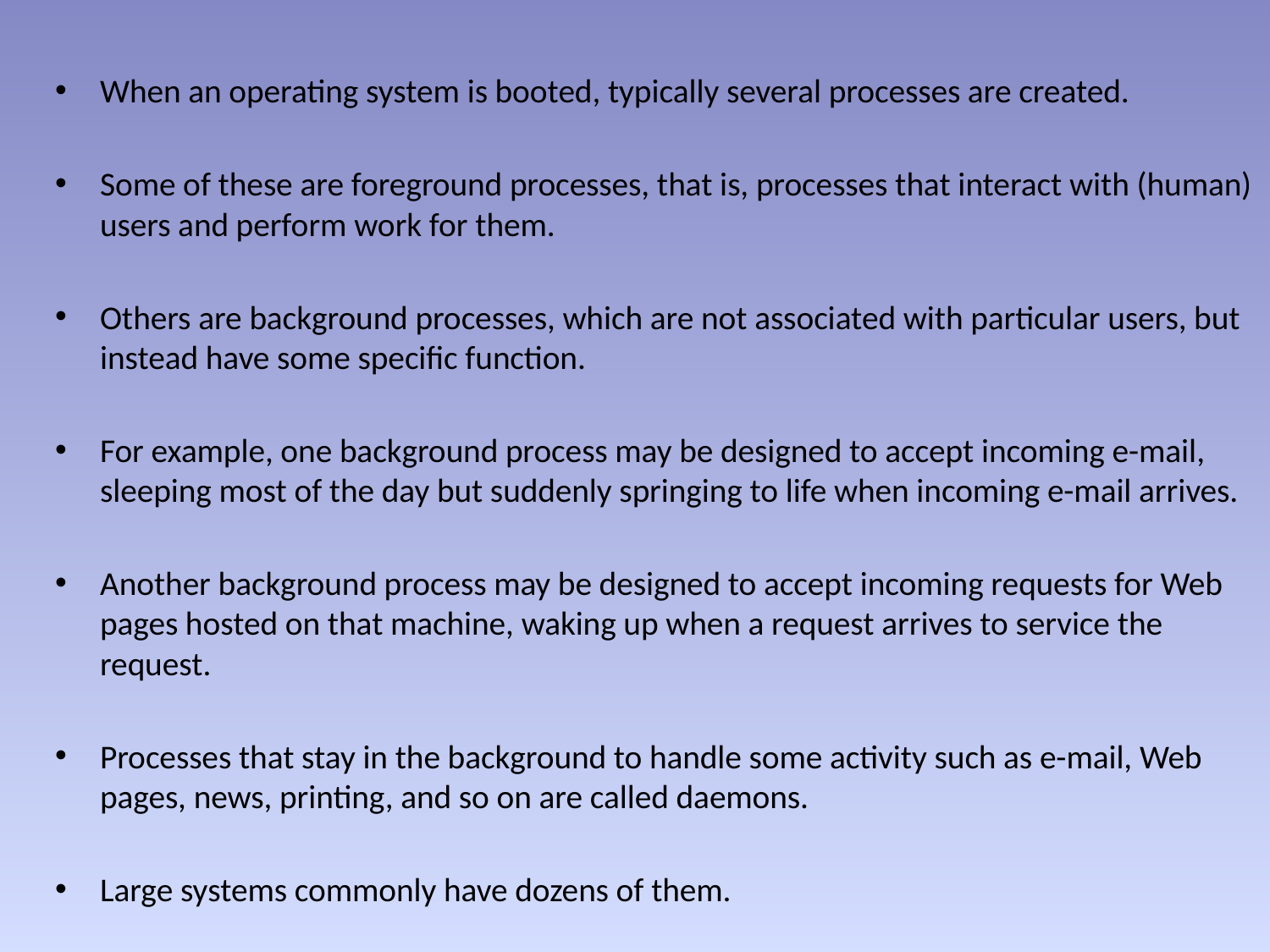

When an operating system is booted, typically several processes are created.

Some of these are foreground processes, that is, processes that interact with (human) users and perform work for them.

Others are background processes, which are not associated with particular users, but instead have some specific function.

For example, one background process may be designed to accept incoming e-mail, sleeping most of the day but suddenly springing to life when incoming e-mail arrives.

Another background process may be designed to accept incoming requests for Web pages hosted on that machine, waking up when a request arrives to service the request.

Processes that stay in the background to handle some activity such as e-mail, Web pages, news, printing, and so on are called daemons.

Large systems commonly have dozens of them.